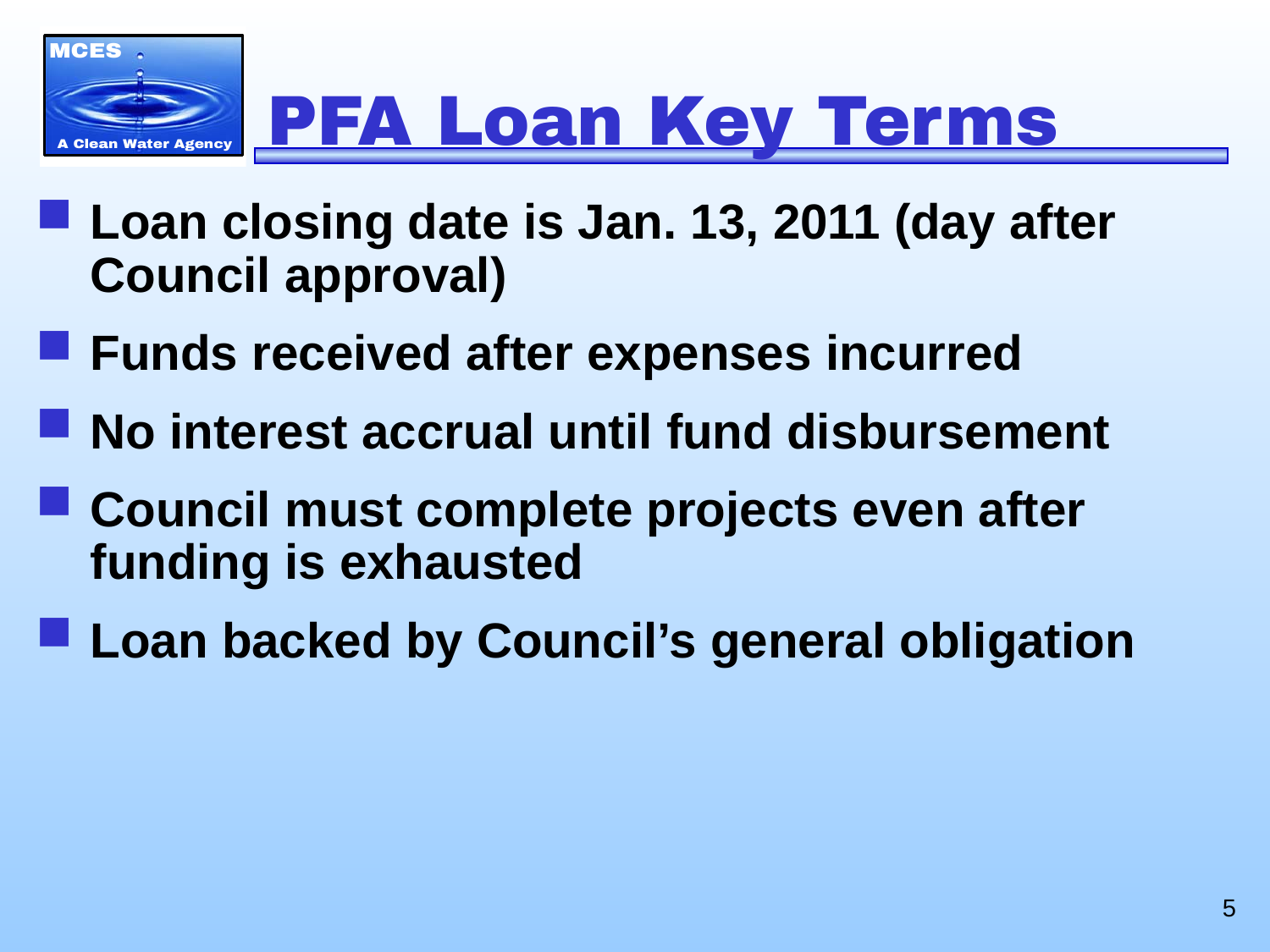

# PFA Loan Key Terms
Loan closing date is Jan. 13, 2011 (day after Council approval)
Funds received after expenses incurred
No interest accrual until fund disbursement
Council must complete projects even after funding is exhausted
Loan backed by Council’s general obligation